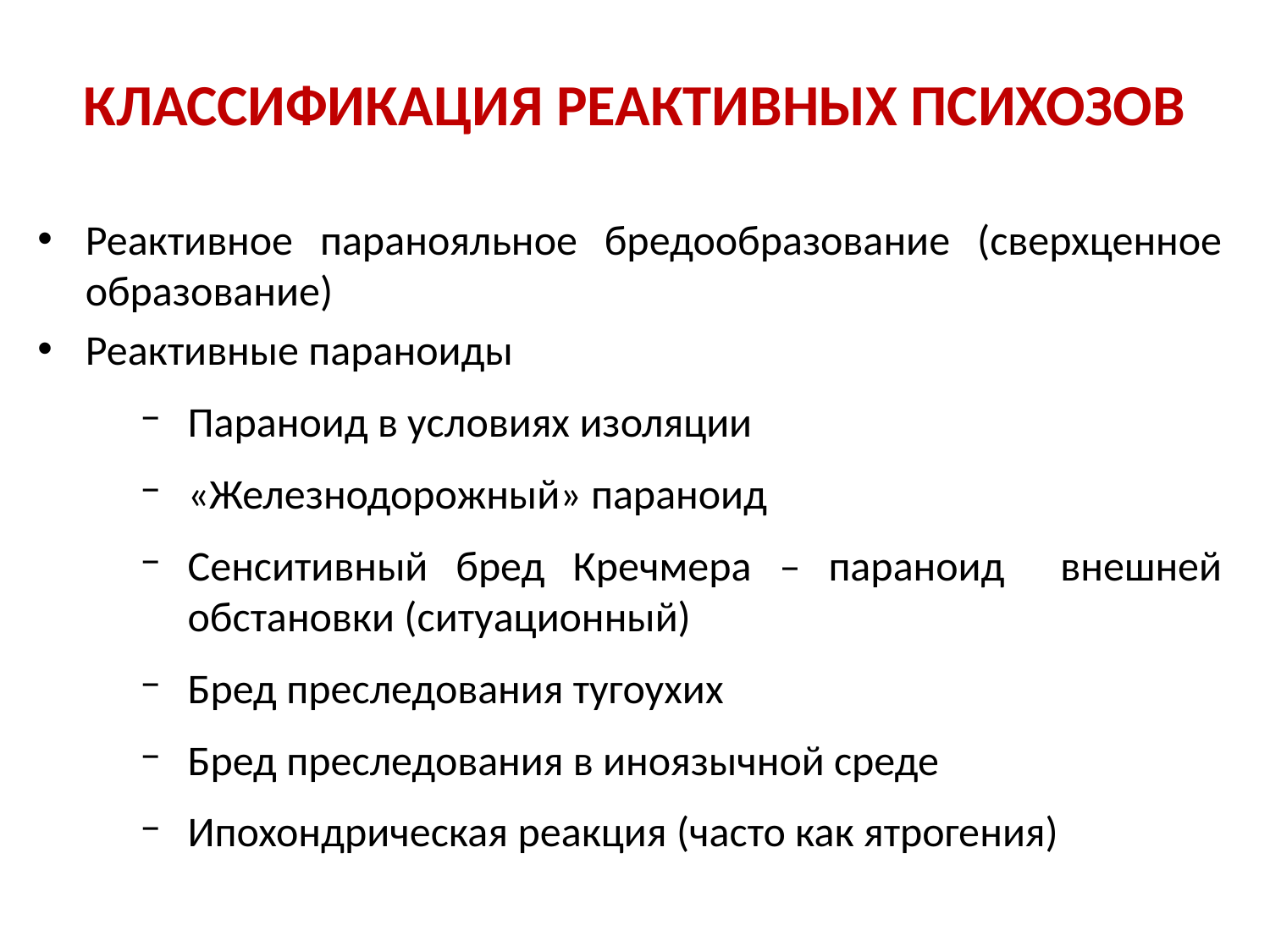

# КЛАССИФИКАЦИЯ РЕАКТИВНЫХ ПСИХОЗОВ
Реактивное паранояльное бредообразование (сверхценное образование)
Реактивные параноиды
Параноид в условиях изоляции
«Железнодорожный» параноид
Сенситивный бред Кречмера – параноид  внешней обстановки (ситуационный)
Бред преследования тугоухих
Бред преследования в иноязычной среде
Ипохондрическая реакция (часто как ятрогения)